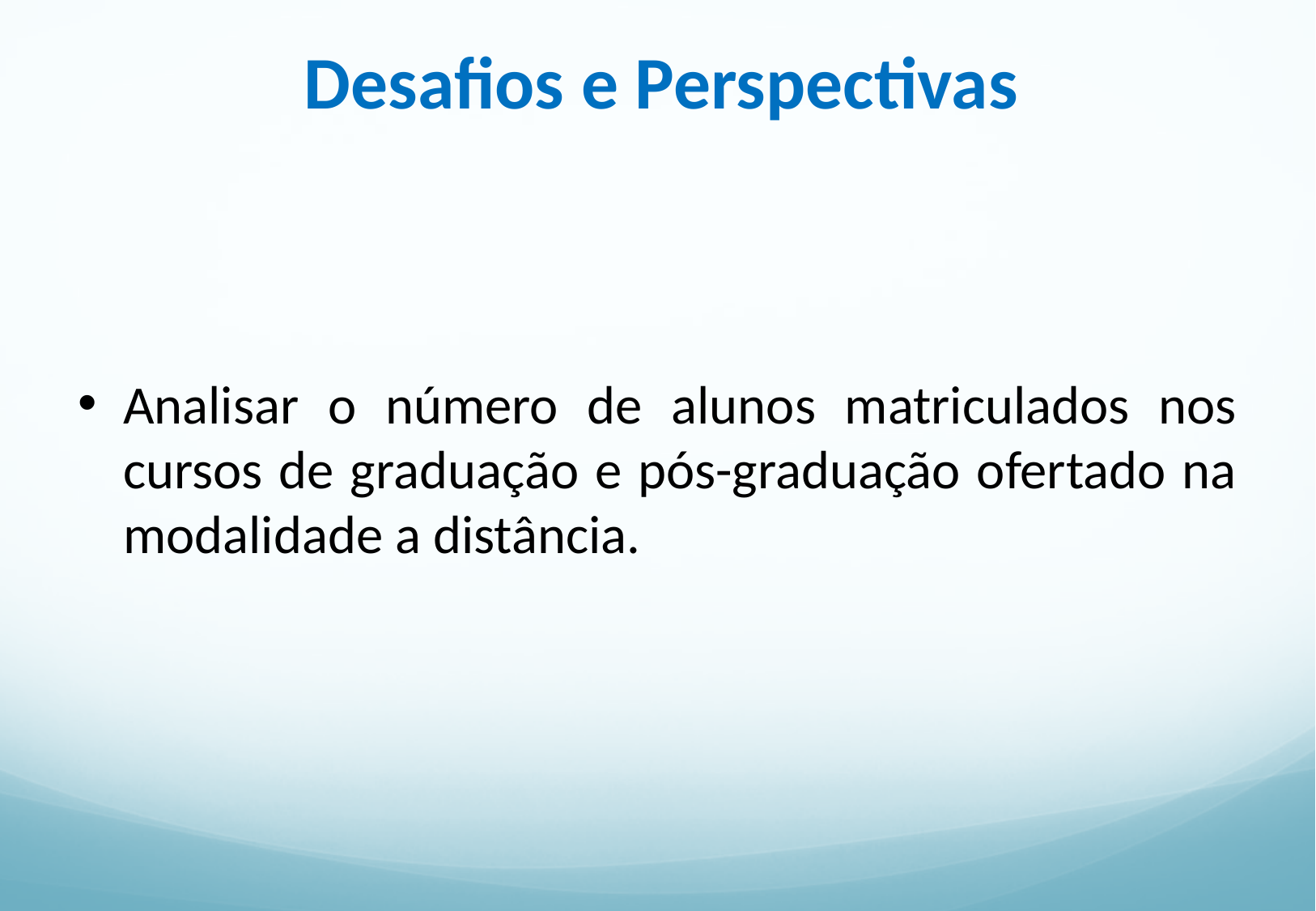

# Desafios e Perspectivas

Analisar o número de alunos matriculados nos cursos de graduação e pós-graduação ofertado na modalidade a distância.